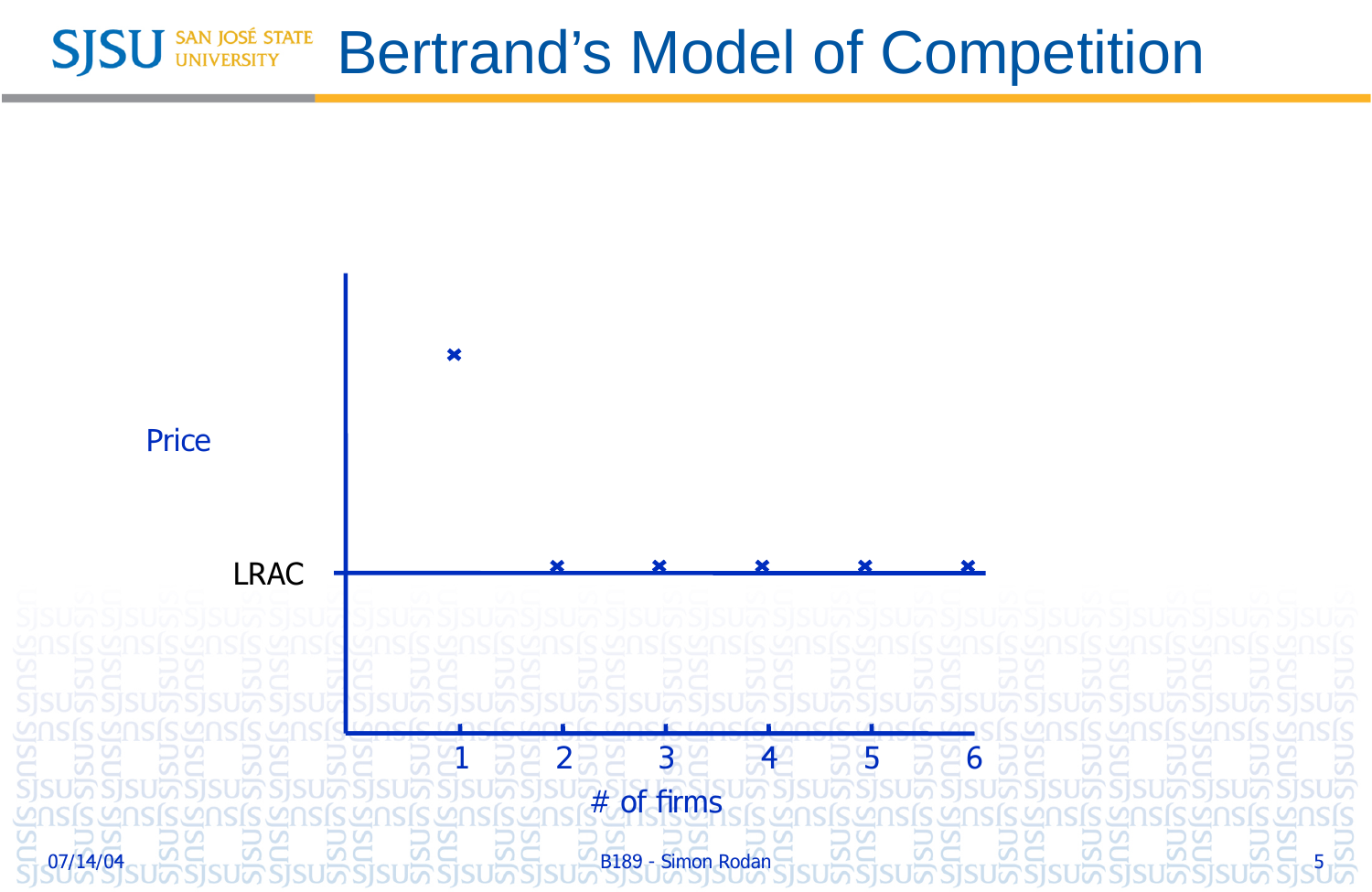

# Bertrand’s Model of Competition

Price
LRAC

1
2
3
4
5
6
# of firms
07/14/04
B189 - Simon Rodan
5